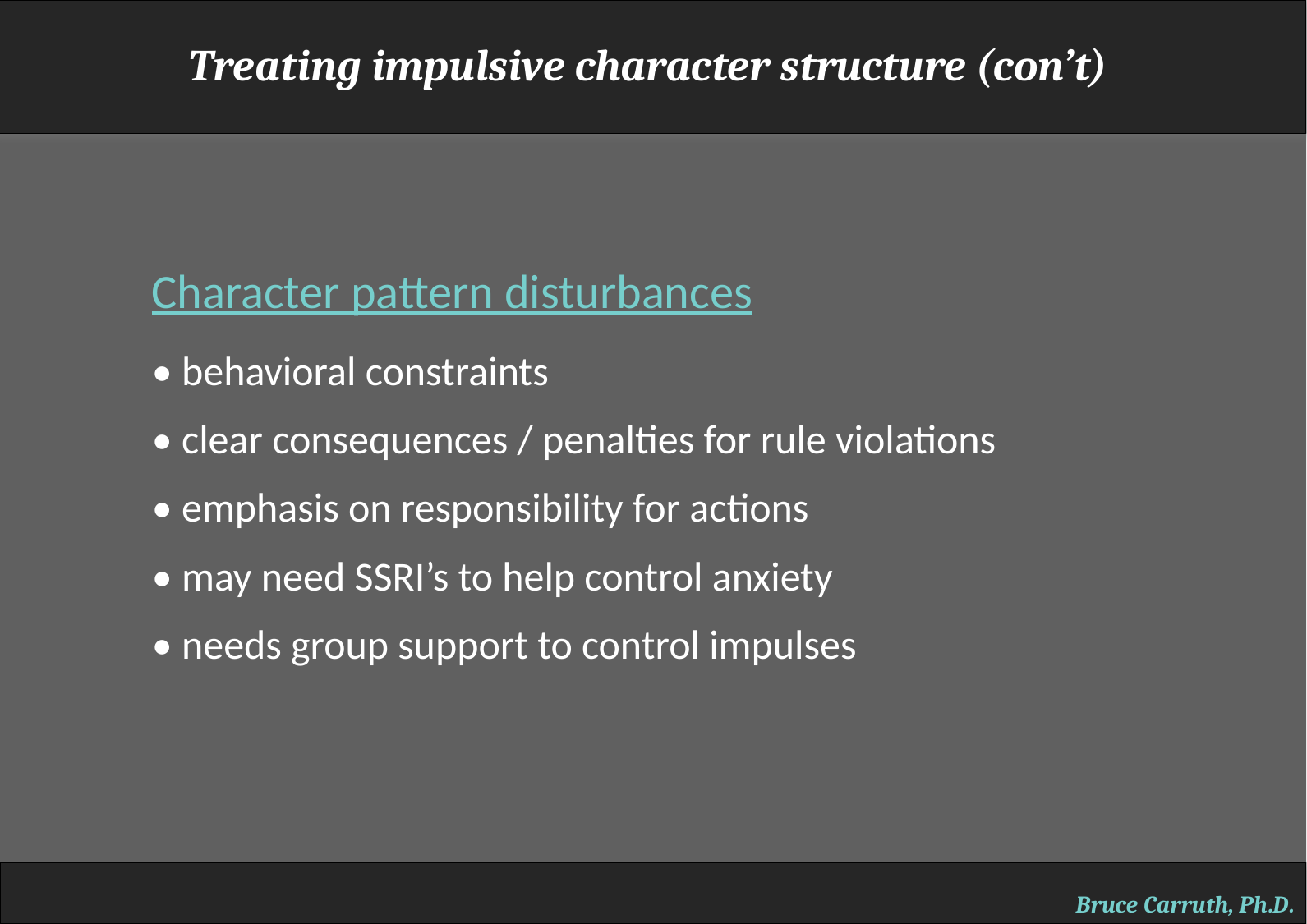

Treating impulsive character structure (con’t)
Character pattern disturbances

• behavioral constraints

• clear consequences / penalties for rule violations

• emphasis on responsibility for actions

• may need SSRI’s to help control anxiety

• needs group support to control impulses
Bruce Carruth, Ph.D.